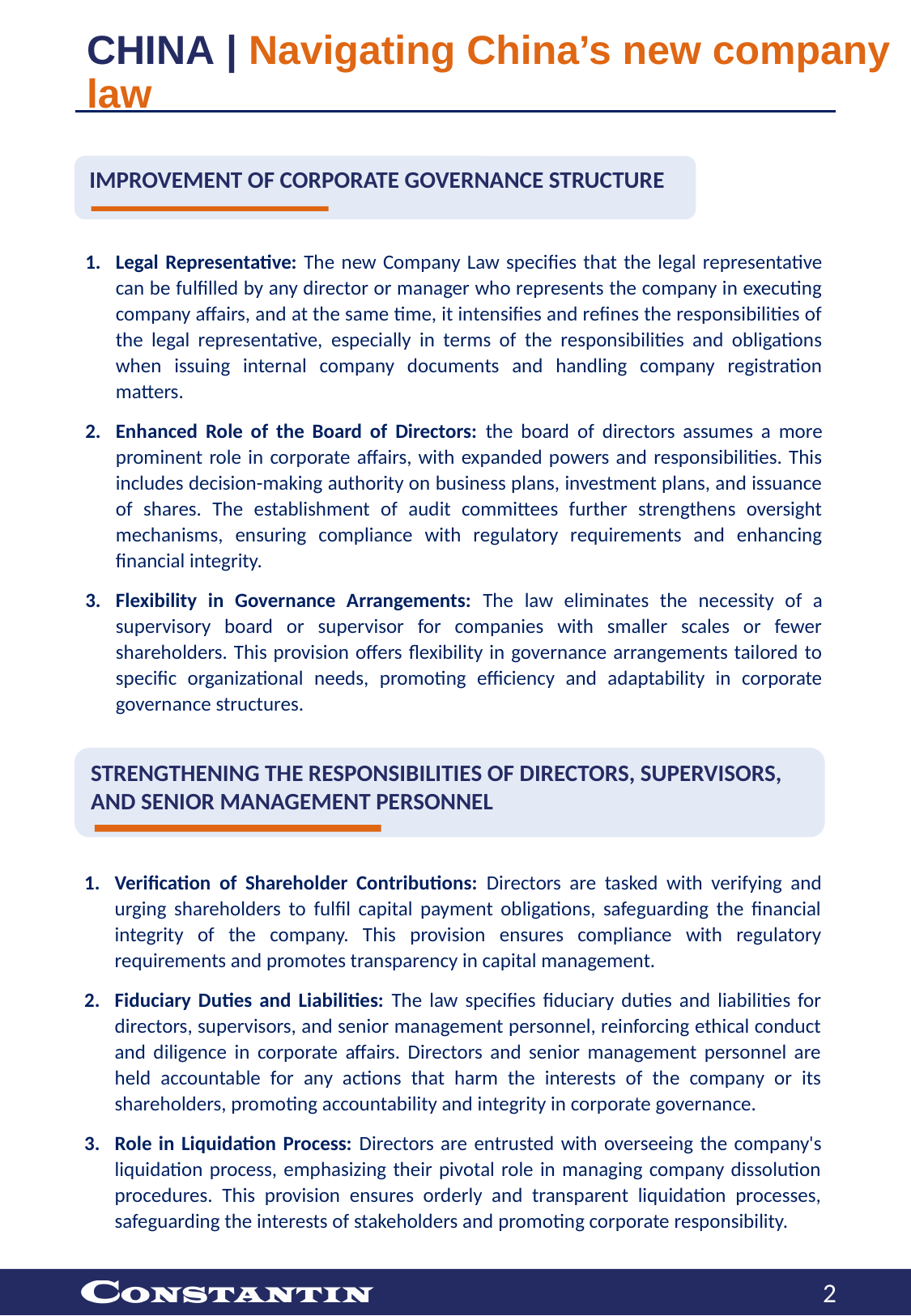

# CHINA | Navigating China’s new company law
IMPROVEMENT OF CORPORATE GOVERNANCE STRUCTURE

Legal Representative: The new Company Law specifies that the legal representative can be fulfilled by any director or manager who represents the company in executing company affairs, and at the same time, it intensifies and refines the responsibilities of the legal representative, especially in terms of the responsibilities and obligations when issuing internal company documents and handling company registration matters.
Enhanced Role of the Board of Directors: the board of directors assumes a more prominent role in corporate affairs, with expanded powers and responsibilities. This includes decision-making authority on business plans, investment plans, and issuance of shares. The establishment of audit committees further strengthens oversight mechanisms, ensuring compliance with regulatory requirements and enhancing financial integrity.
Flexibility in Governance Arrangements: The law eliminates the necessity of a supervisory board or supervisor for companies with smaller scales or fewer shareholders. This provision offers flexibility in governance arrangements tailored to specific organizational needs, promoting efficiency and adaptability in corporate governance structures.
STRENGTHENING THE RESPONSIBILITIES OF DIRECTORS, SUPERVISORS, AND SENIOR MANAGEMENT PERSONNEL

Verification of Shareholder Contributions: Directors are tasked with verifying and urging shareholders to fulfil capital payment obligations, safeguarding the financial integrity of the company. This provision ensures compliance with regulatory requirements and promotes transparency in capital management.
Fiduciary Duties and Liabilities: The law specifies fiduciary duties and liabilities for directors, supervisors, and senior management personnel, reinforcing ethical conduct and diligence in corporate affairs. Directors and senior management personnel are held accountable for any actions that harm the interests of the company or its shareholders, promoting accountability and integrity in corporate governance.
Role in Liquidation Process: Directors are entrusted with overseeing the company's liquidation process, emphasizing their pivotal role in managing company dissolution procedures. This provision ensures orderly and transparent liquidation processes, safeguarding the interests of stakeholders and promoting corporate responsibility.
2